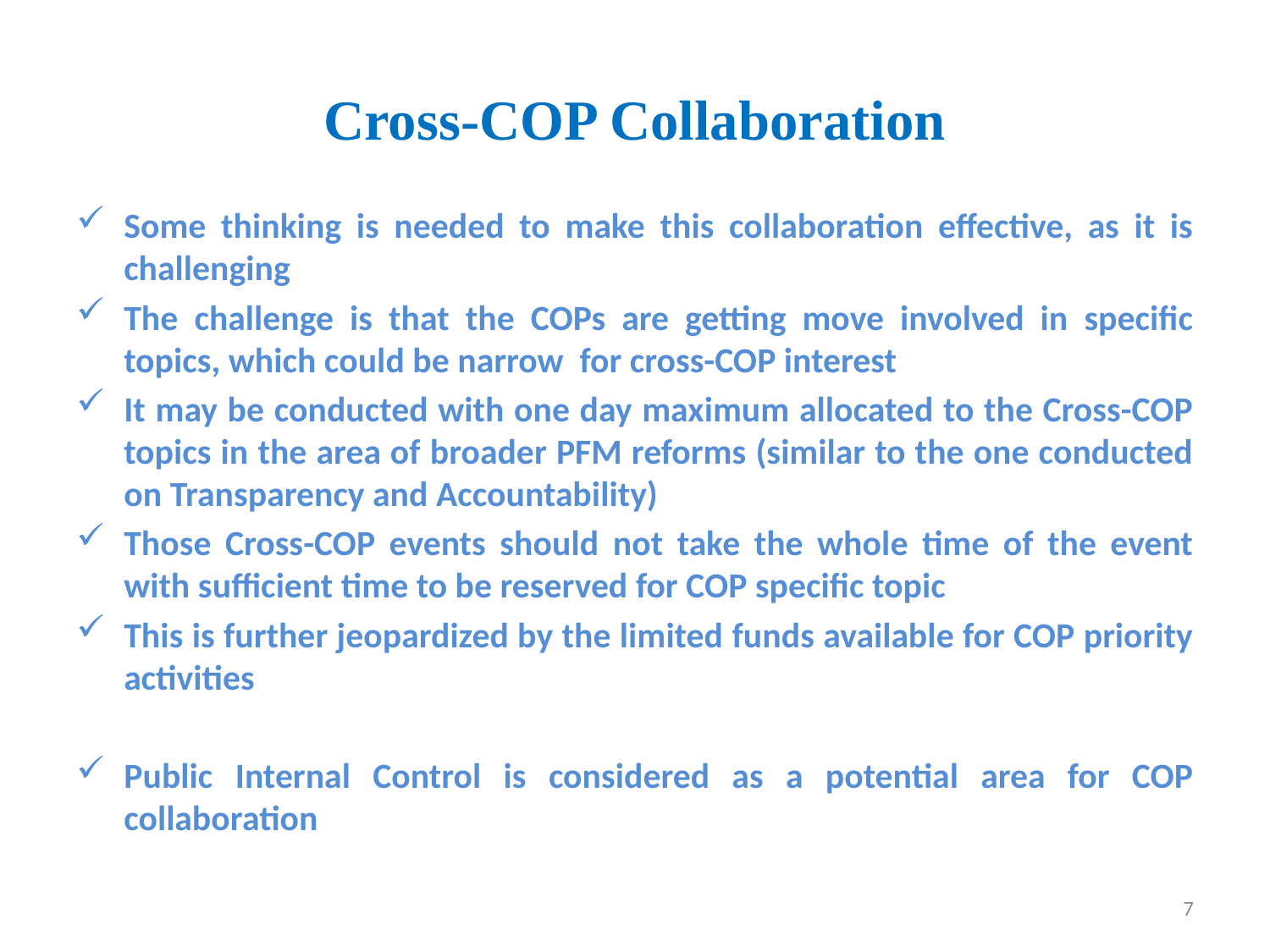

# Cross-COP Collaboration
Some thinking is needed to make this collaboration effective, as it is challenging
The challenge is that the COPs are getting move involved in specific topics, which could be narrow  for cross-COP interest
It may be conducted with one day maximum allocated to the Cross-COP topics in the area of broader PFM reforms (similar to the one conducted on Transparency and Accountability)
Those Cross-COP events should not take the whole time of the event with sufficient time to be reserved for COP specific topic
This is further jeopardized by the limited funds available for COP priority activities

Public Internal Control is considered as a potential area for COP collaboration

7